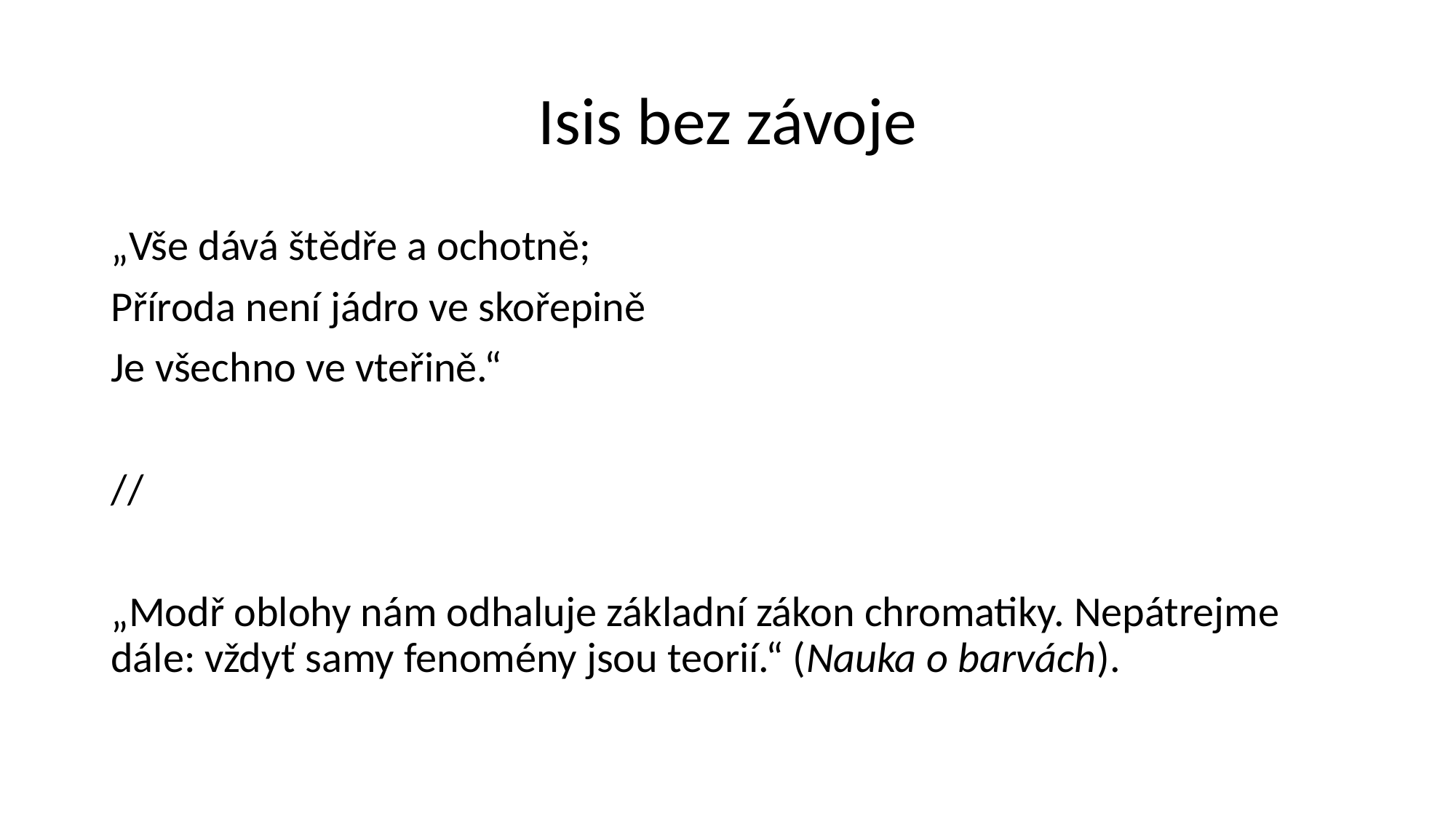

# Isis bez závoje
„Vše dává štědře a ochotně;
Příroda není jádro ve skořepině
Je všechno ve vteřině.“

//

„Modř oblohy nám odhaluje základní zákon chromatiky. Nepátrejme dále: vždyť samy fenomény jsou teorií.“ (Nauka o barvách).